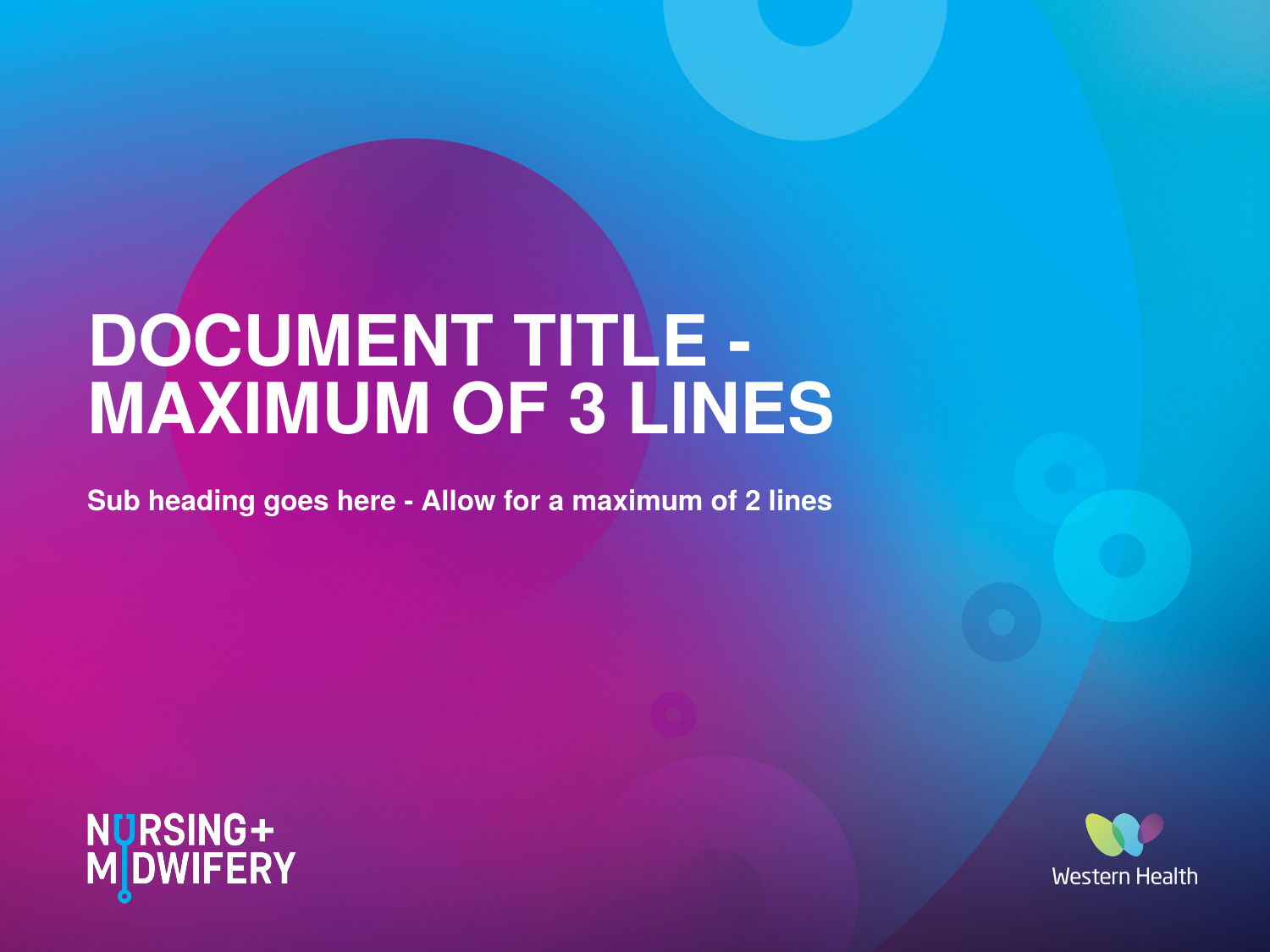

# DOCUMENT TITLE - MAXIMUM OF 3 LINES
Sub heading goes here - Allow for a maximum of 2 lines